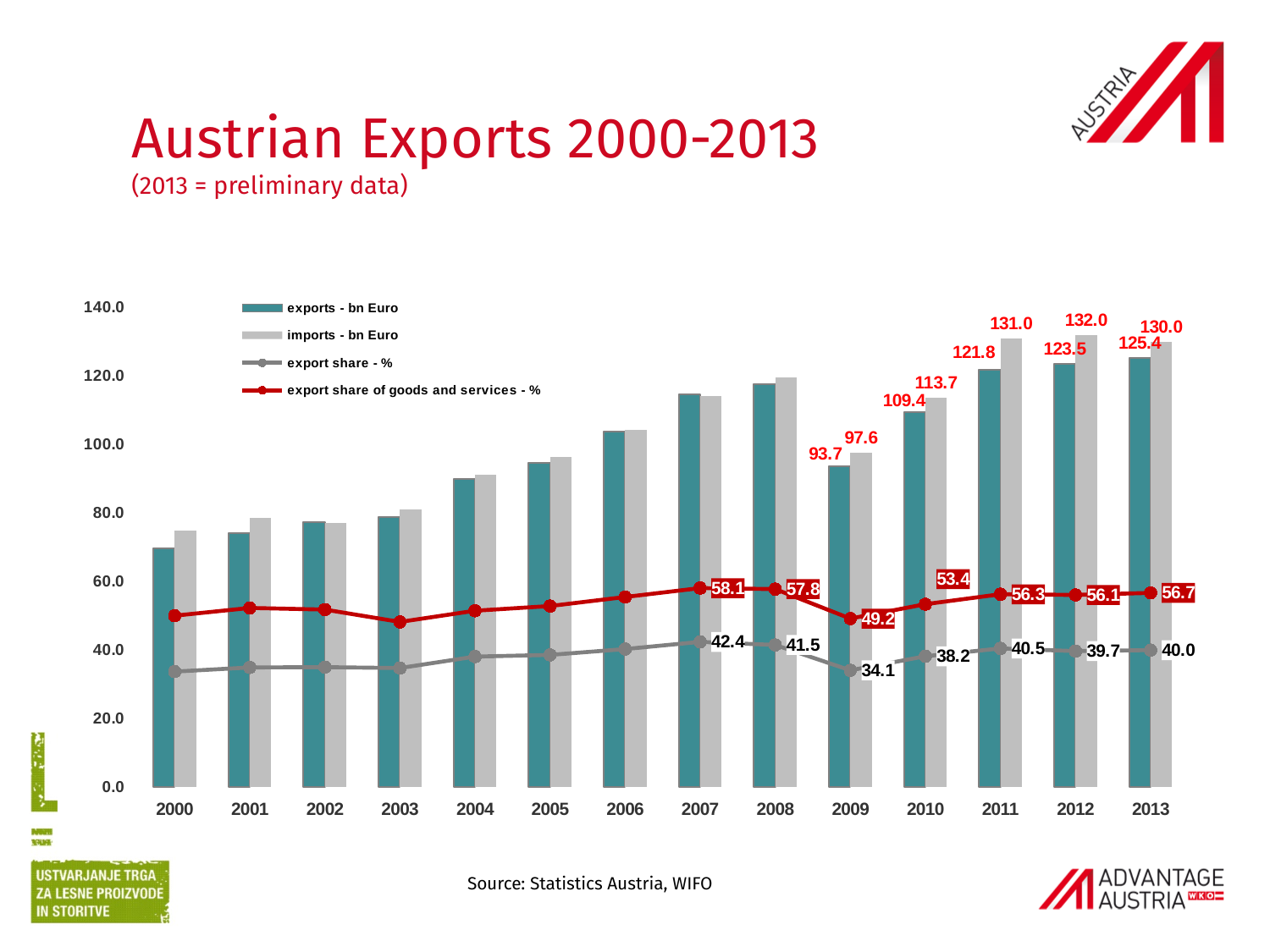

Austrian Exports 2000-2013
(2013 = preliminary data)

### Chart

| Category | exports - bn Euro | imports - bn Euro | export share - % | export share of goods and services - % |
|---|---|---|---|---|
| 2000 | 69.69230278409627 | 74.93517619528643 | 33.721538096528896 | 50.04224260129495 |
| 2001 | 74.251469238 | 78.691572025 | 34.94022363088796 | 52.31352371088419 |
| 2002 | 77.40040494 | 77.104414366 | 35.021222994434645 | 51.825892466404234 |
| 2003 | 78.902594499 | 80.99334873299999 | 34.76344649028506 | 48.218969246596465 |
| 2004 | 89.847712088 | 91.094351231 | 38.10012386057162 | 51.49169370197608 |
| 2005 | 94.70544731 | 96.498905742 | 38.60328835038519 | 52.86978653650186 |
| 2006 | 103.741778181 | 104.200577129 | 40.300000000000004 | 55.50000000000001 |
| 2007 | 114.680332611 | 114.254858481 | 42.4 | 58.1 |
| 2008 | 117.525346862 | 119.567956543 | 41.5 | 57.8 |
| 2009 | 93.739239652 | 97.574002857 | 34.1 | 49.2 |
| 2010 | 109.37 | 113.65 | 38.2 | 53.4 |
| 2011 | 121.773598939 | 131.007550828 | 40.5 | 56.3 |
| 2012 | 123.469953164 | 131.964077419 | 39.7 | 56.1 |
| 2013 | 125.4 | 130.0 | 40.0 | 56.7 |
Source: Statistics Austria, WIFO
Source: Statistics Austria, WIFO